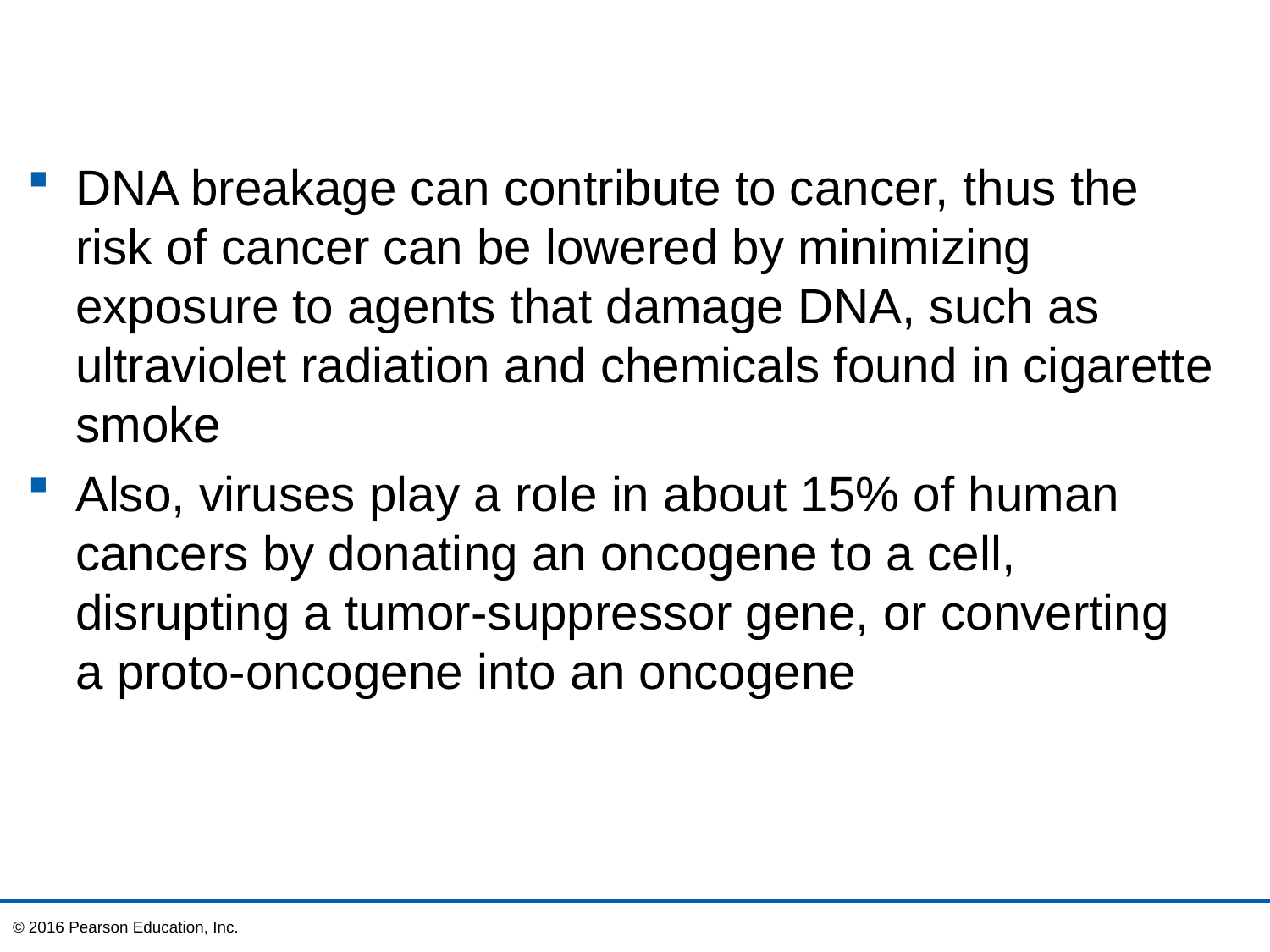

DNA breakage can contribute to cancer, thus the risk of cancer can be lowered by minimizing exposure to agents that damage DNA, such as ultraviolet radiation and chemicals found in cigarette smoke
Also, viruses play a role in about 15% of human cancers by donating an oncogene to a cell, disrupting a tumor-suppressor gene, or converting
a proto-oncogene into an oncogene
© 2016 Pearson Education, Inc.